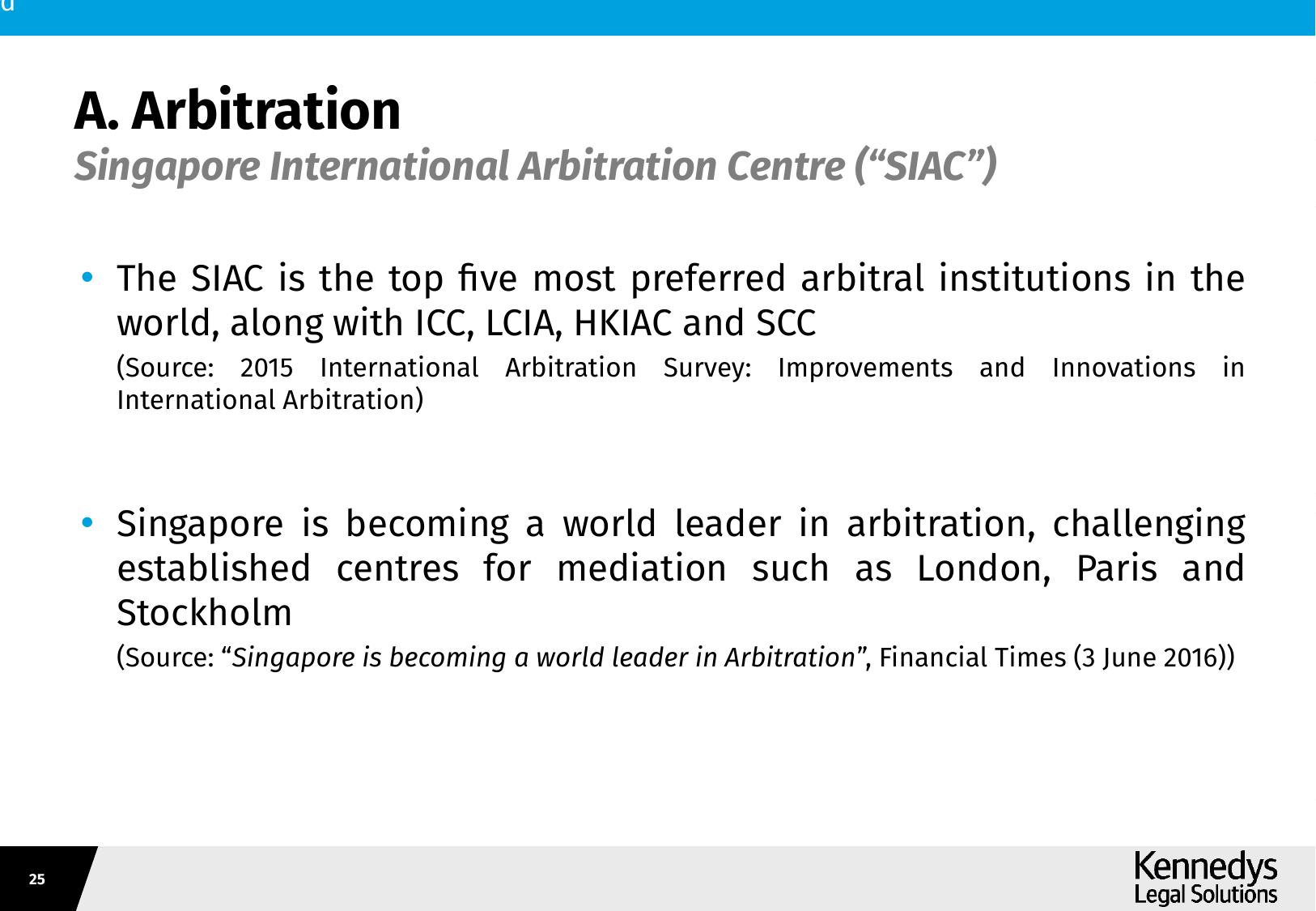

# A. Arbitration
Singapore International Arbitration Centre (“SIAC”)

The SIAC is the top five most preferred arbitral institutions in the world, along with ICC, LCIA, HKIAC and SCC
(Source: 2015 International Arbitration Survey: Improvements and Innovations in International Arbitration)

Singapore is becoming a world leader in arbitration, challenging established centres for mediation such as London, Paris and Stockholm
(Source: “Singapore is becoming a world leader in Arbitration”, Financial Times (3 June 2016))